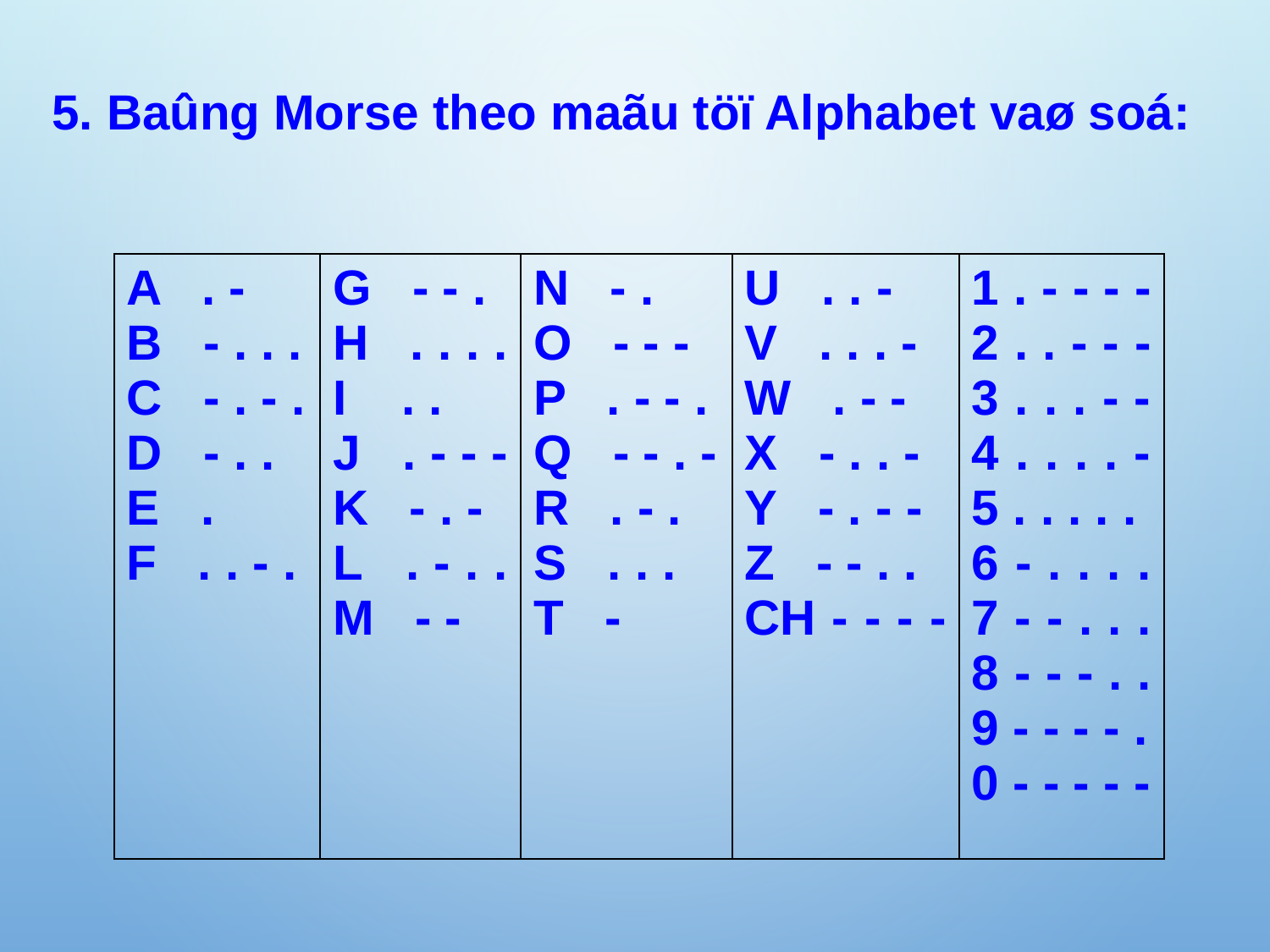

5. Baûng Morse theo maãu töï Alphabet vaø soá:
| A   . - B   - . . . C   - . - . D   - . . E   . F   . . - . | G   - - . H   . . . . I   . . J   . - - - K   - . - L   . - . . M   - - | N   - . O   - - - P   . - - . Q   - - . - R   . - . S   . . . T   - | U   . . - V   . . . - W   . - - X   - . . - Y   - . - - Z   - - . . CH - - - - | 1 . - - - - 2 . . - - - 3 . . . - - 4 . . . . - 5 . . . . . 6 - . . . . 7 - - . . . 8 - - - . . 9 - - - - . 0 - - - - - |
| --- | --- | --- | --- | --- |